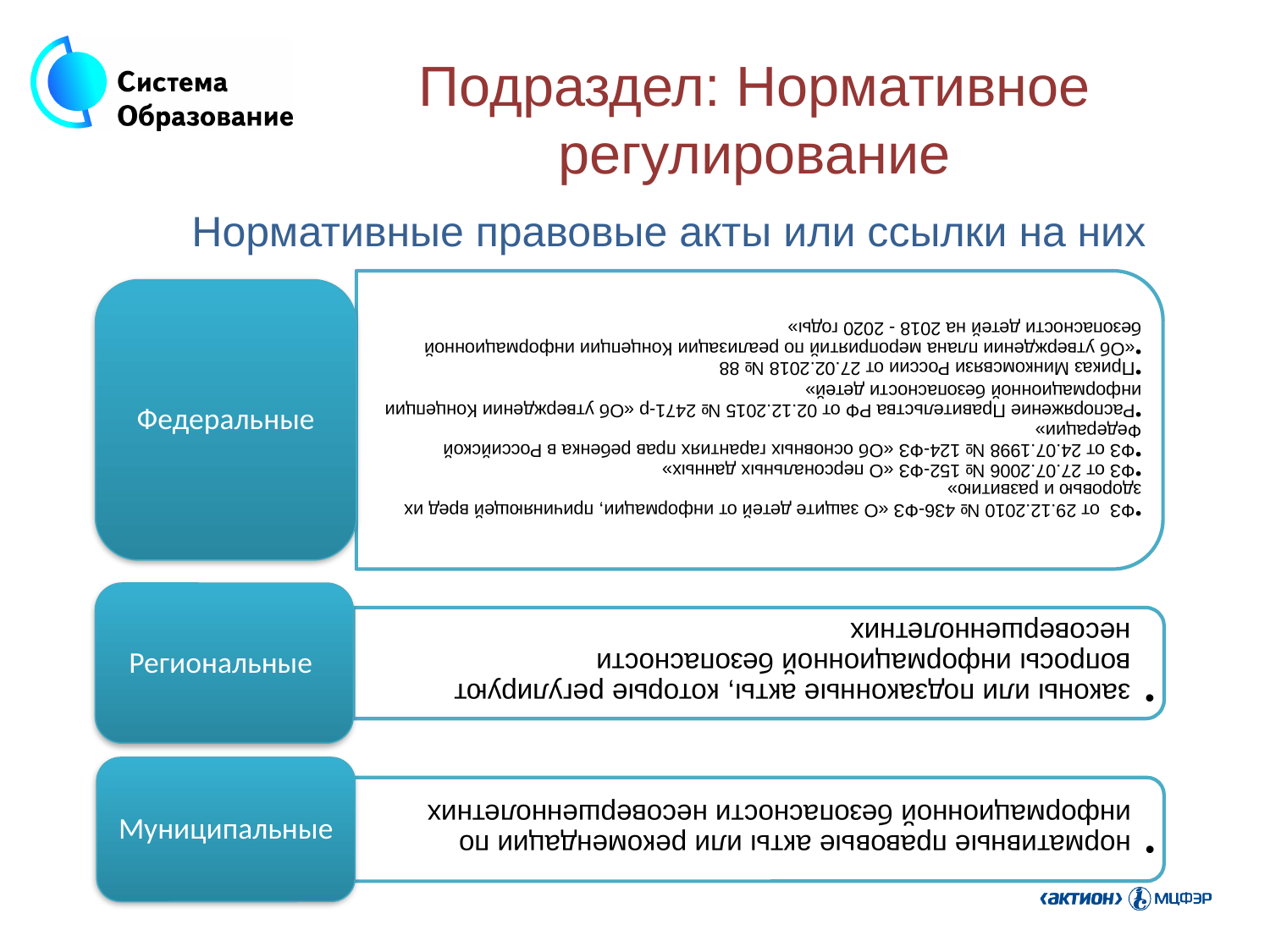

# Подраздел: Нормативное регулирование
Нормативные правовые акты или ссылки на них
ФЗ  от 29.12.2010 № 436-ФЗ «О защите детей от информации, причиняющей вред их здоровью и развитию»
ФЗ от 27.07.2006 № 152-ФЗ «О персональных данных»
ФЗ от 24.07.1998 № 124-ФЗ «Об основных гарантиях прав ребенка в Российской Федерации»
Распоряжение Правительства РФ от 02.12.2015 № 2471-р «Об утверждении Концепции информационной безопасности детей»
Приказ Минкомсвязи России от 27.02.2018 № 88
«Об утверждении плана мероприятий по реализации Концепции информационной безопасности детей на 2018 - 2020 годы»
Федеральные
законы или подзаконные акты, которые регулируют вопросы информационной безопасности несовершеннолетних
Региональные
нормативные правовые акты или рекомендации по информационной безопасности несовершеннолетних
Муниципальные